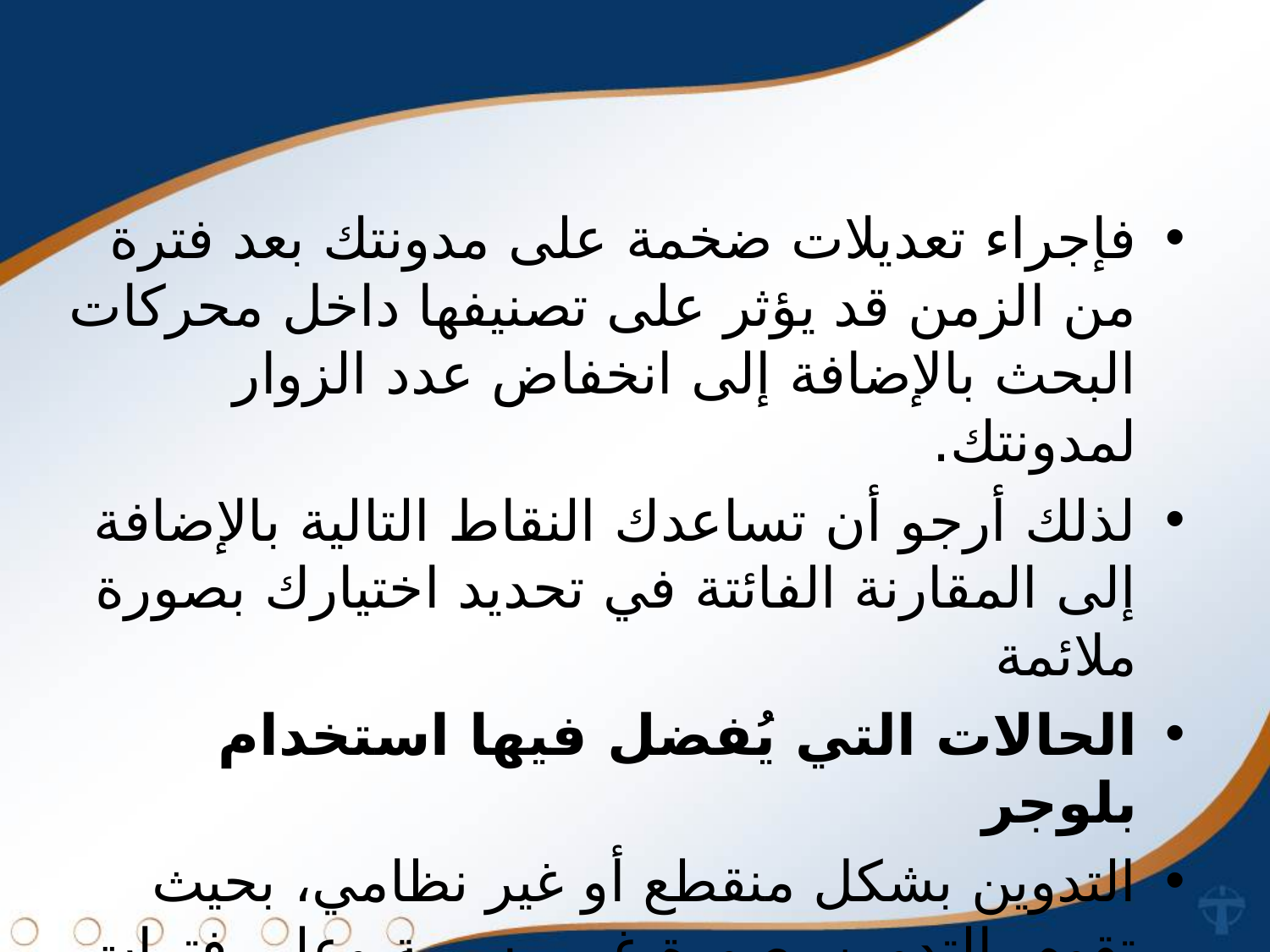

فإجراء تعديلات ضخمة على مدونتك بعد فترة من الزمن قد يؤثر على تصنيفها داخل محركات البحث بالإضافة إلى انخفاض عدد الزوار لمدونتك.
لذلك أرجو أن تساعدك النقاط التالية بالإضافة إلى المقارنة الفائتة في تحديد اختيارك بصورة ملائمة
الحالات التي يُفضل فيها استخدام بلوجر
التدوين بشكل منقطع أو غير نظامي، بحيث تقوم بالتدوين بصورة غير رسمية وعلى فترات متباعدة.